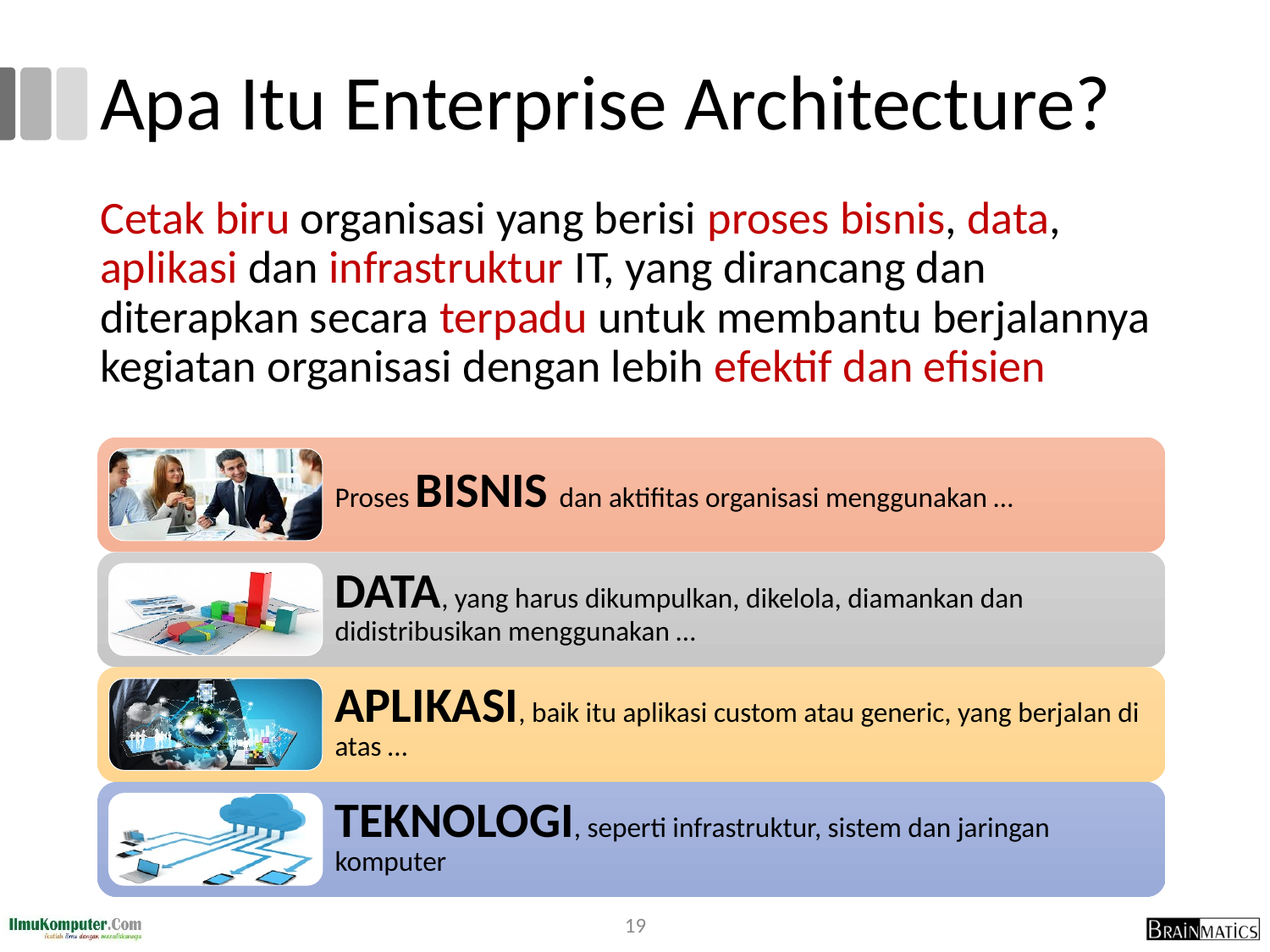

# Apa Itu Enterprise Architecture?
Cetak biru organisasi yang berisi proses bisnis, data, aplikasi dan infrastruktur IT, yang dirancang dan diterapkan secara terpadu untuk membantu berjalannya kegiatan organisasi dengan lebih efektif dan efisien
Proses BISNIS dan aktifitas organisasi menggunakan …
DATA, yang harus dikumpulkan, dikelola, diamankan dan didistribusikan menggunakan …
APLIKASI, baik itu aplikasi custom atau generic, yang berjalan di atas …
TEKNOLOGI, seperti infrastruktur, sistem dan jaringan komputer
19